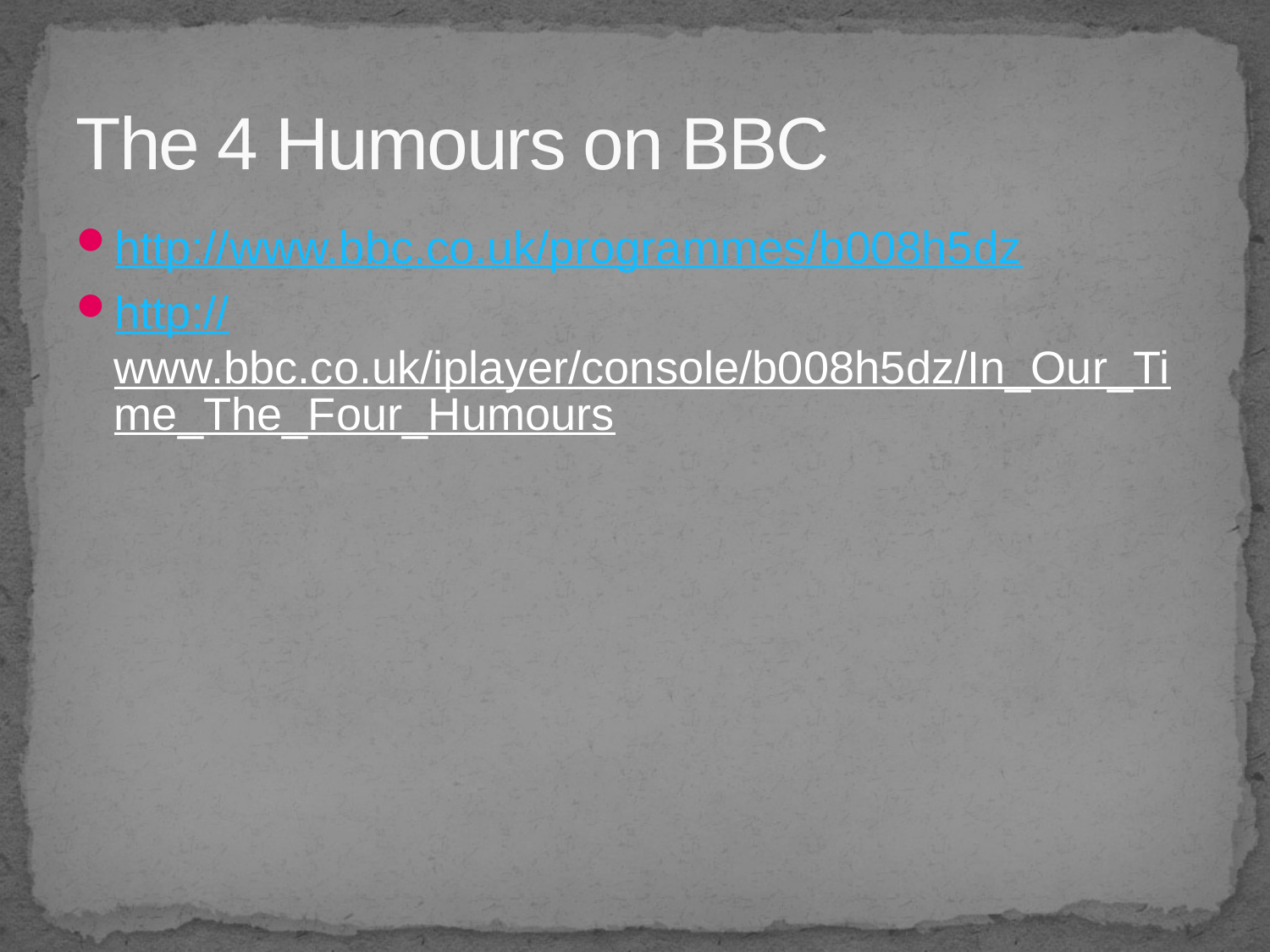

# The 4 Humours on BBC
http://www.bbc.co.uk/programmes/b008h5dz
http://www.bbc.co.uk/iplayer/console/b008h5dz/In_Our_Time_The_Four_Humours